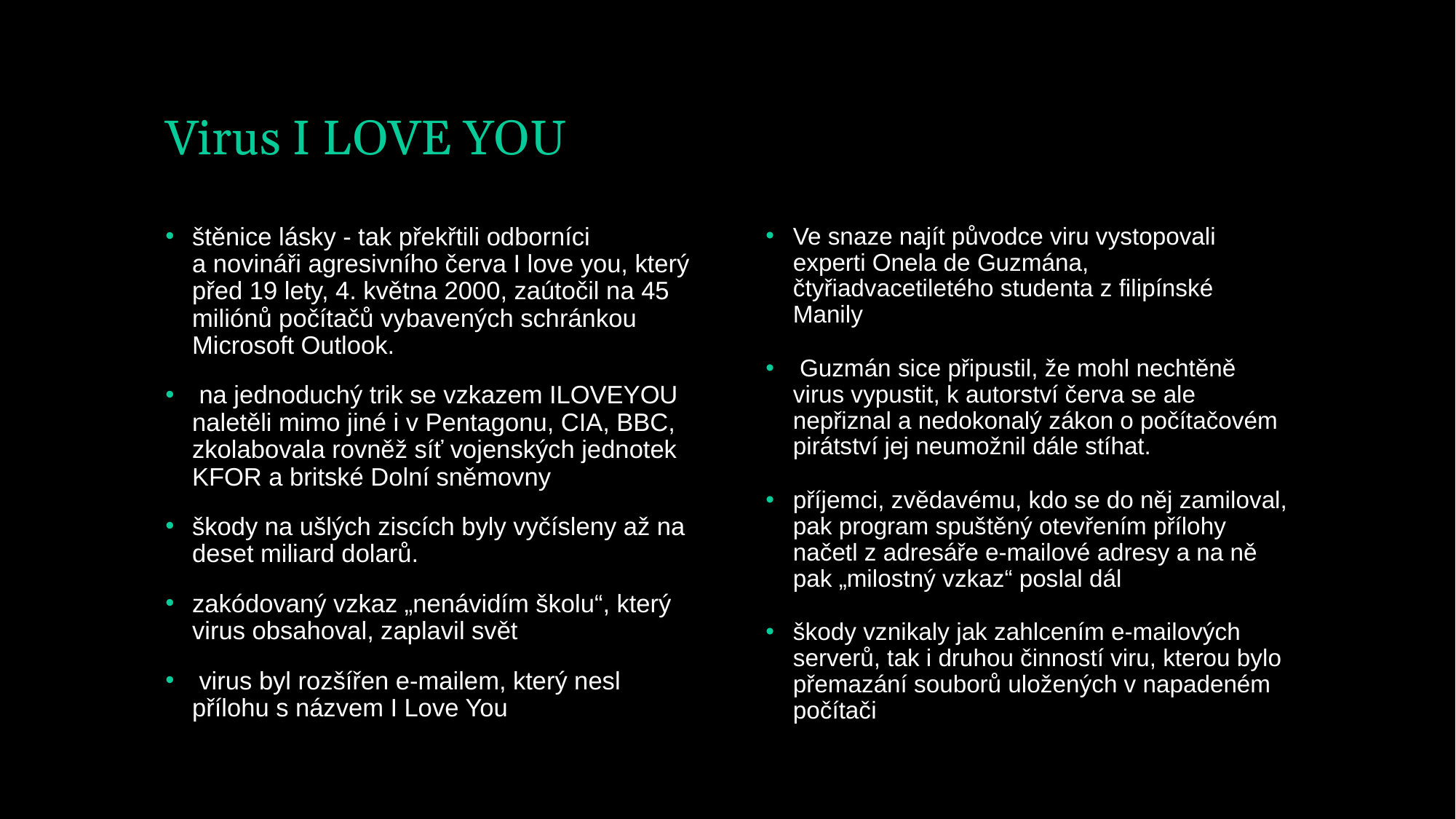

# Virus I LOVE YOU
štěnice lásky - tak překřtili odborníci a novináři agresivního červa I love you, který před 19 lety, 4. května 2000, zaútočil na 45 miliónů počítačů vybavených schránkou Microsoft Outlook.
 na jednoduchý trik se vzkazem ILOVEYOU naletěli mimo jiné i v Pentagonu, CIA, BBC, zkolabovala rovněž síť vojenských jednotek KFOR a britské Dolní sněmovny
škody na ušlých ziscích byly vyčísleny až na deset miliard dolarů.
zakódovaný vzkaz „nenávidím školu“, který virus obsahoval, zaplavil svět
 virus byl rozšířen e-mailem, který nesl přílohu s názvem I Love You

Ve snaze najít původce viru vystopovali experti Onela de Guzmána, čtyřiadvacetiletého studenta z filipínské Manily
 Guzmán sice připustil, že mohl nechtěně virus vypustit, k autorství červa se ale nepřiznal a nedokonalý zákon o počítačovém pirátství jej neumožnil dále stíhat.
příjemci, zvědavému, kdo se do něj zamiloval, pak program spuštěný otevřením přílohy načetl z adresáře e-mailové adresy a na ně pak „milostný vzkaz“ poslal dál
škody vznikaly jak zahlcením e-mailových serverů, tak i druhou činností viru, kterou bylo přemazání souborů uložených v napadeném počítači